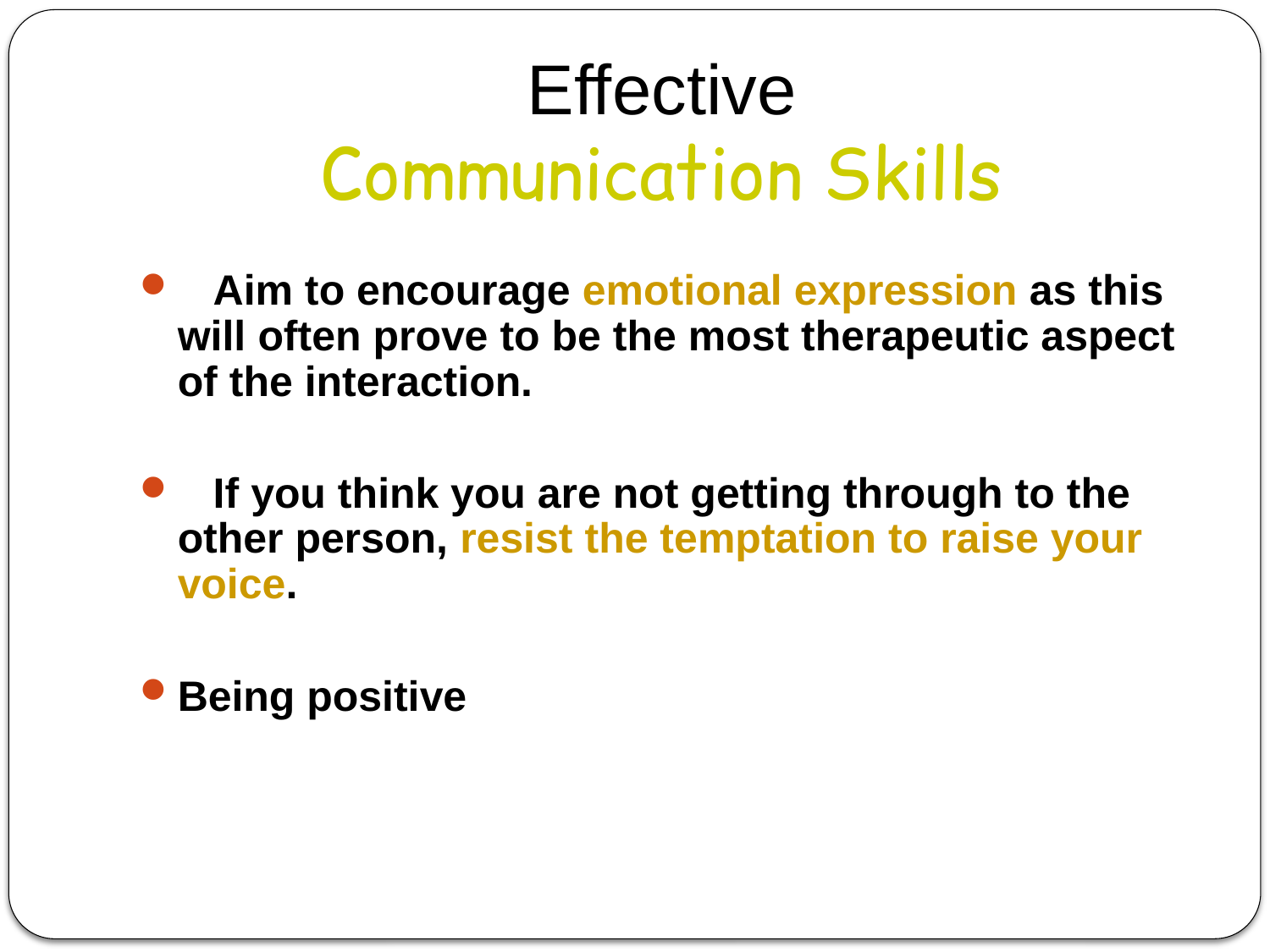

# Effective Communication Skills

   Aim to encourage emotional expression as this will often prove to be the most therapeutic aspect of the interaction.

   If you think you are not getting through to the other person, resist the temptation to raise your voice.

Being positive